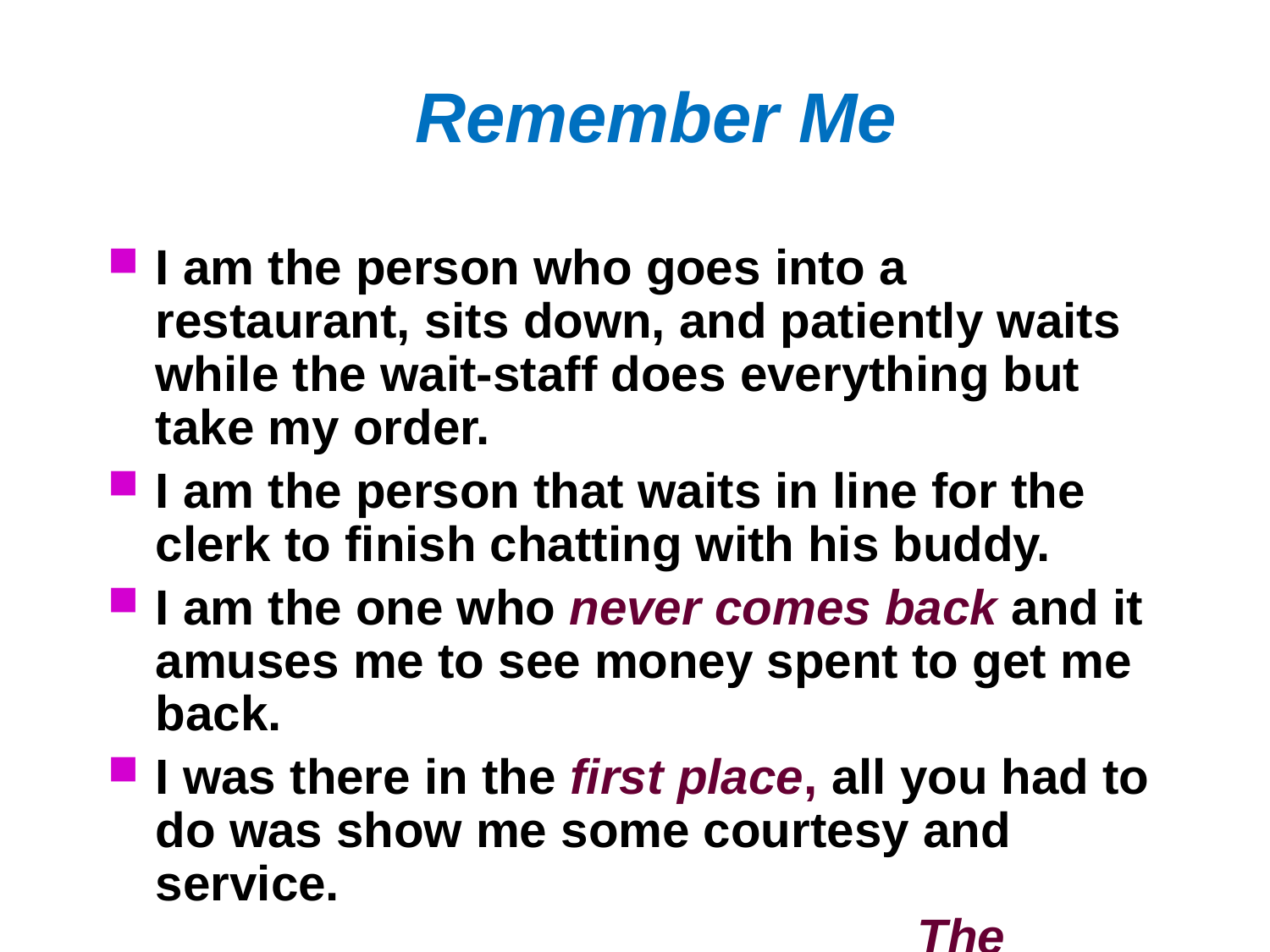

# Remember Me
I am the person who goes into a restaurant, sits down, and patiently waits while the wait-staff does everything but take my order.
I am the person that waits in line for the clerk to finish chatting with his buddy.
I am the one who never comes back and it amuses me to see money spent to get me back.
I was there in the first place, all you had to do was show me some courtesy and service.
						The Customer